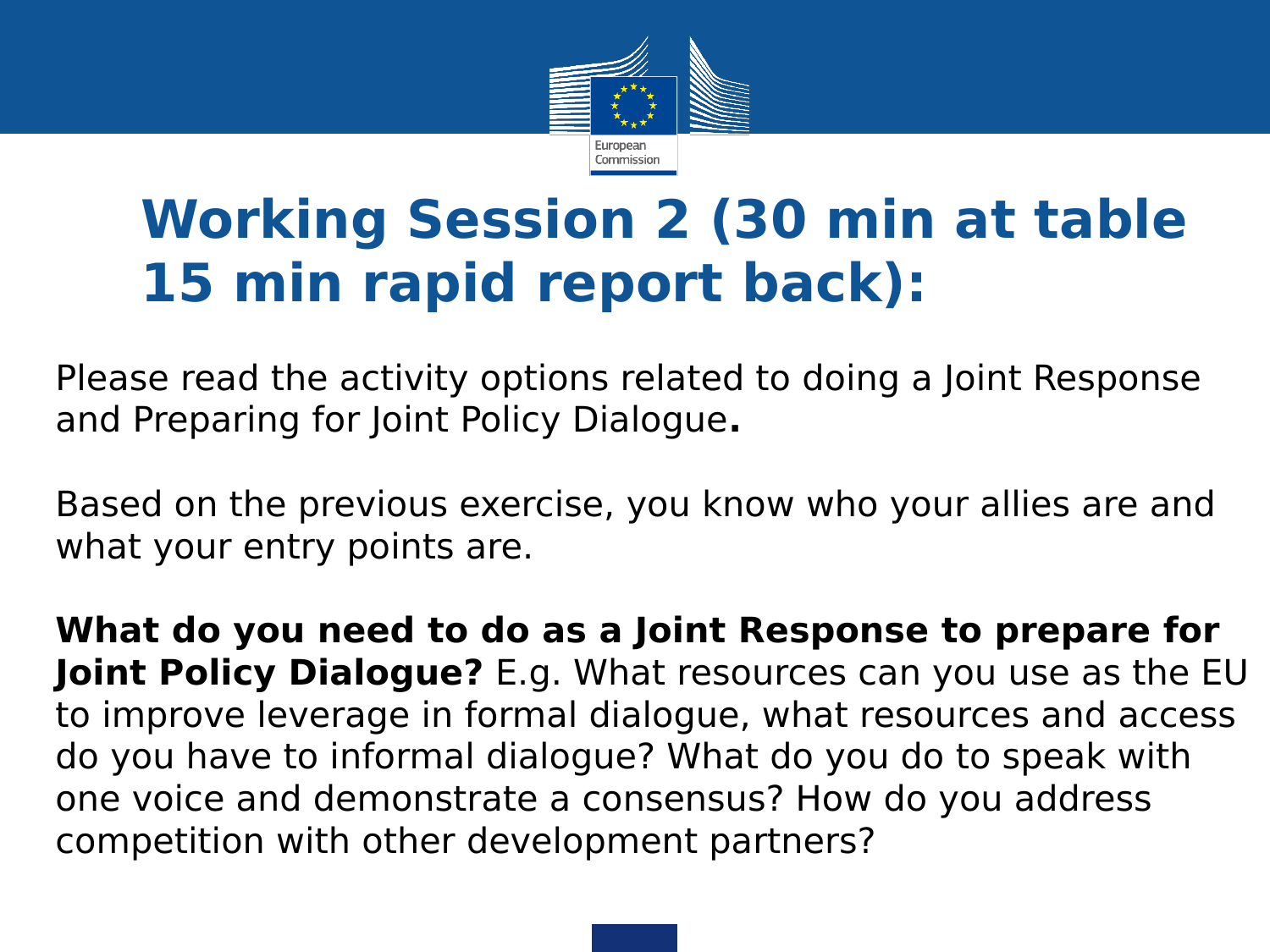

Working Session 2 (30 min at table 15 min rapid report back):

Please read the activity options related to doing a Joint Response and Preparing for Joint Policy Dialogue.

Based on the previous exercise, you know who your allies are and what your entry points are.

What do you need to do as a Joint Response to prepare for Joint Policy Dialogue? E.g. What resources can you use as the EU to improve leverage in formal dialogue, what resources and access do you have to informal dialogue? What do you do to speak with one voice and demonstrate a consensus? How do you address competition with other development partners?